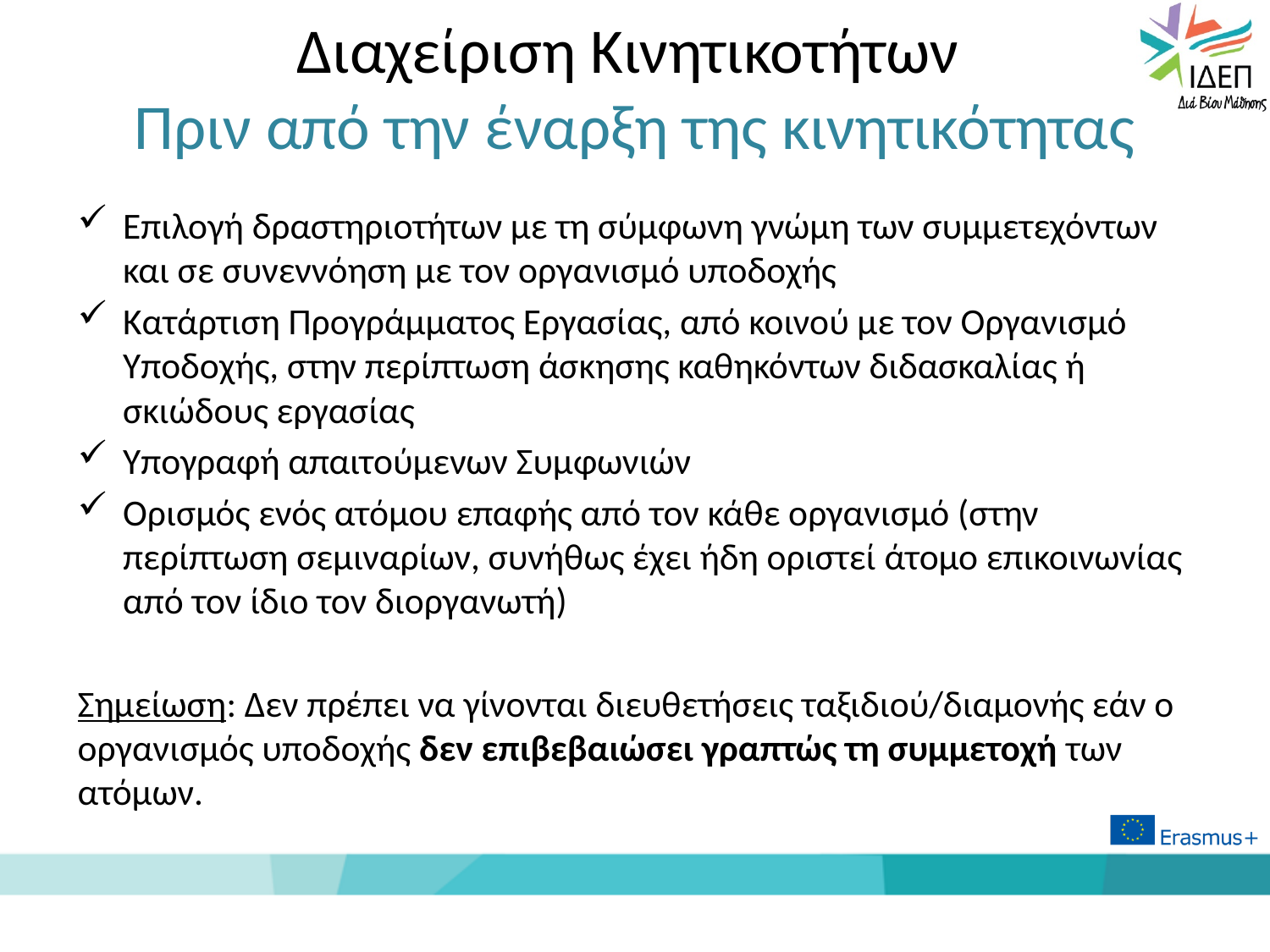

# Διαχείριση Κινητικοτήτων Πριν από την έναρξη της κινητικότητας
Επιλογή δραστηριοτήτων με τη σύμφωνη γνώμη των συμμετεχόντων και σε συνεννόηση με τον οργανισμό υποδοχής
Κατάρτιση Προγράμματος Εργασίας, από κοινού με τον Οργανισμό Υποδοχής, στην περίπτωση άσκησης καθηκόντων διδασκαλίας ή σκιώδους εργασίας
Υπογραφή απαιτούμενων Συμφωνιών
Ορισμός ενός ατόμου επαφής από τον κάθε οργανισμό (στην περίπτωση σεμιναρίων, συνήθως έχει ήδη οριστεί άτομο επικοινωνίας από τον ίδιο τον διοργανωτή)

Σημείωση: Δεν πρέπει να γίνονται διευθετήσεις ταξιδιού/διαμονής εάν ο οργανισμός υποδοχής δεν επιβεβαιώσει γραπτώς τη συμμετοχή των ατόμων.